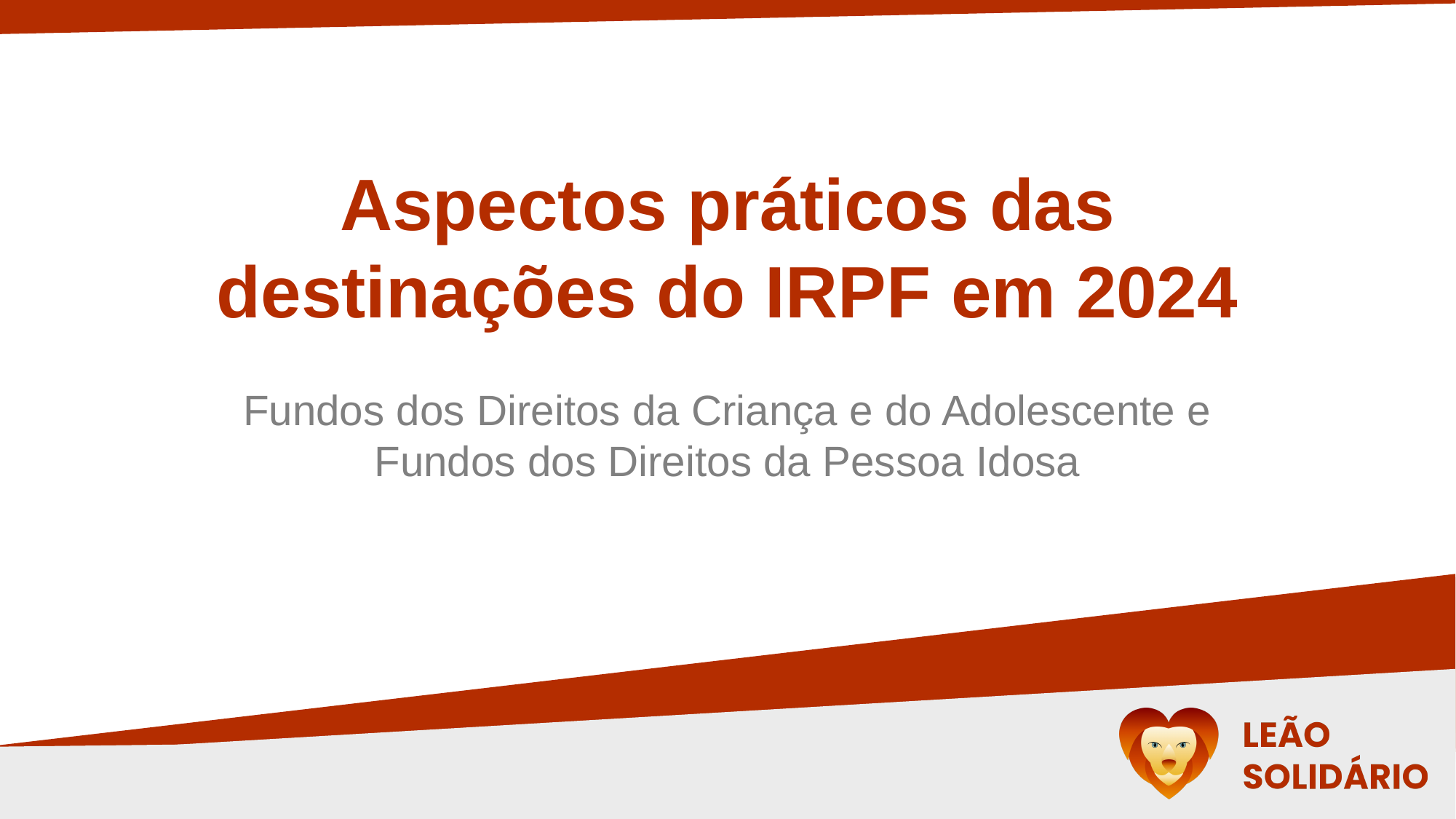

Aspectos práticos das destinações do IRPF em 2024
Fundos dos Direitos da Criança e do Adolescente e Fundos dos Direitos da Pessoa Idosa